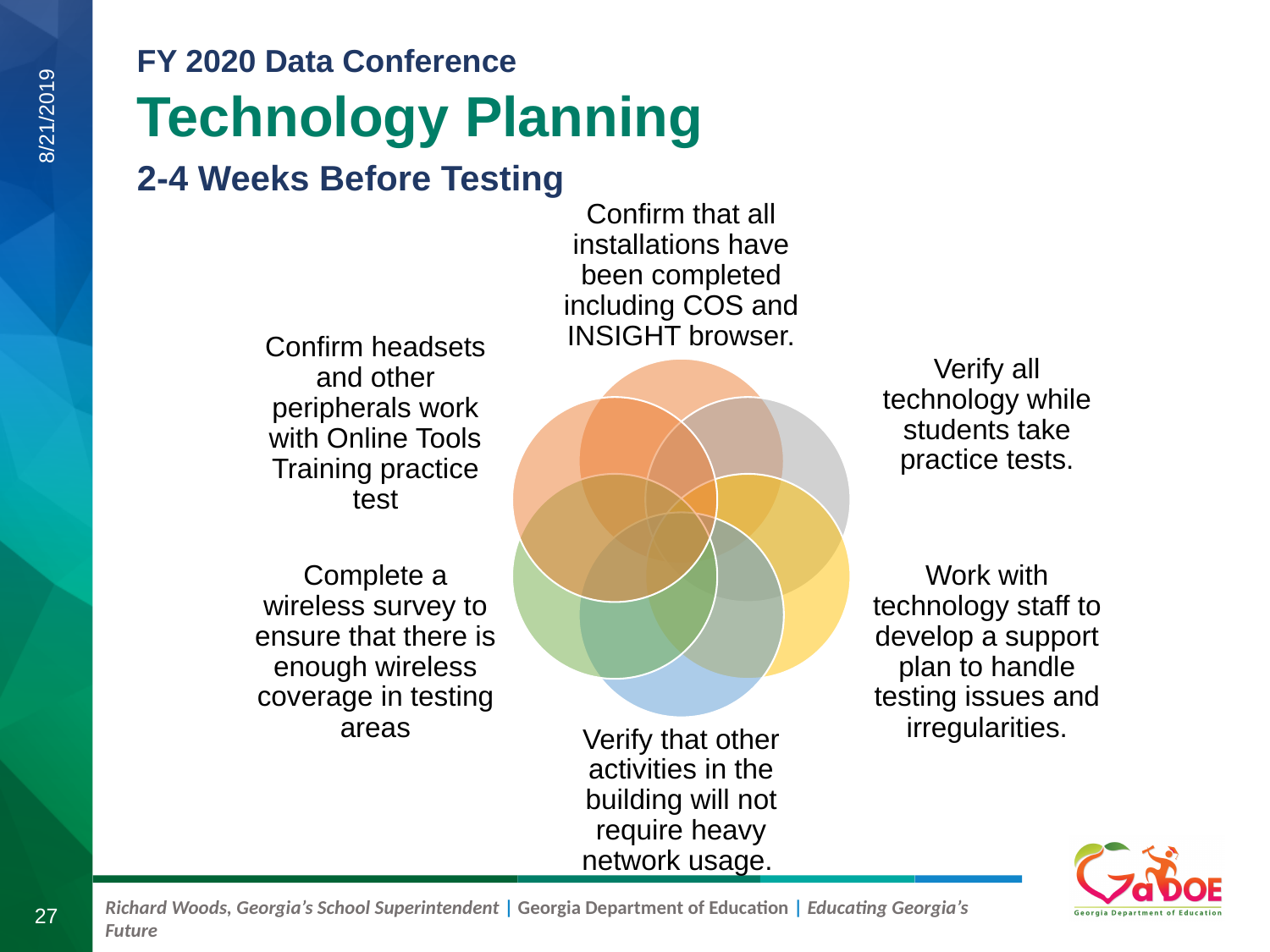

Technology Planning
2-4 Weeks Before Testing
8/21/2019
Confirm that all installations have been completed including COS and INSIGHT browser.
Verify all technology while students take practice tests.
Work with technology staff to develop a support plan to handle testing issues and irregularities.
Verify that other activities in the building will not require heavy network usage.
Complete a wireless survey to ensure that there is enough wireless coverage in testing areas
Confirm headsets and other peripherals work with Online Tools Training practice test
27